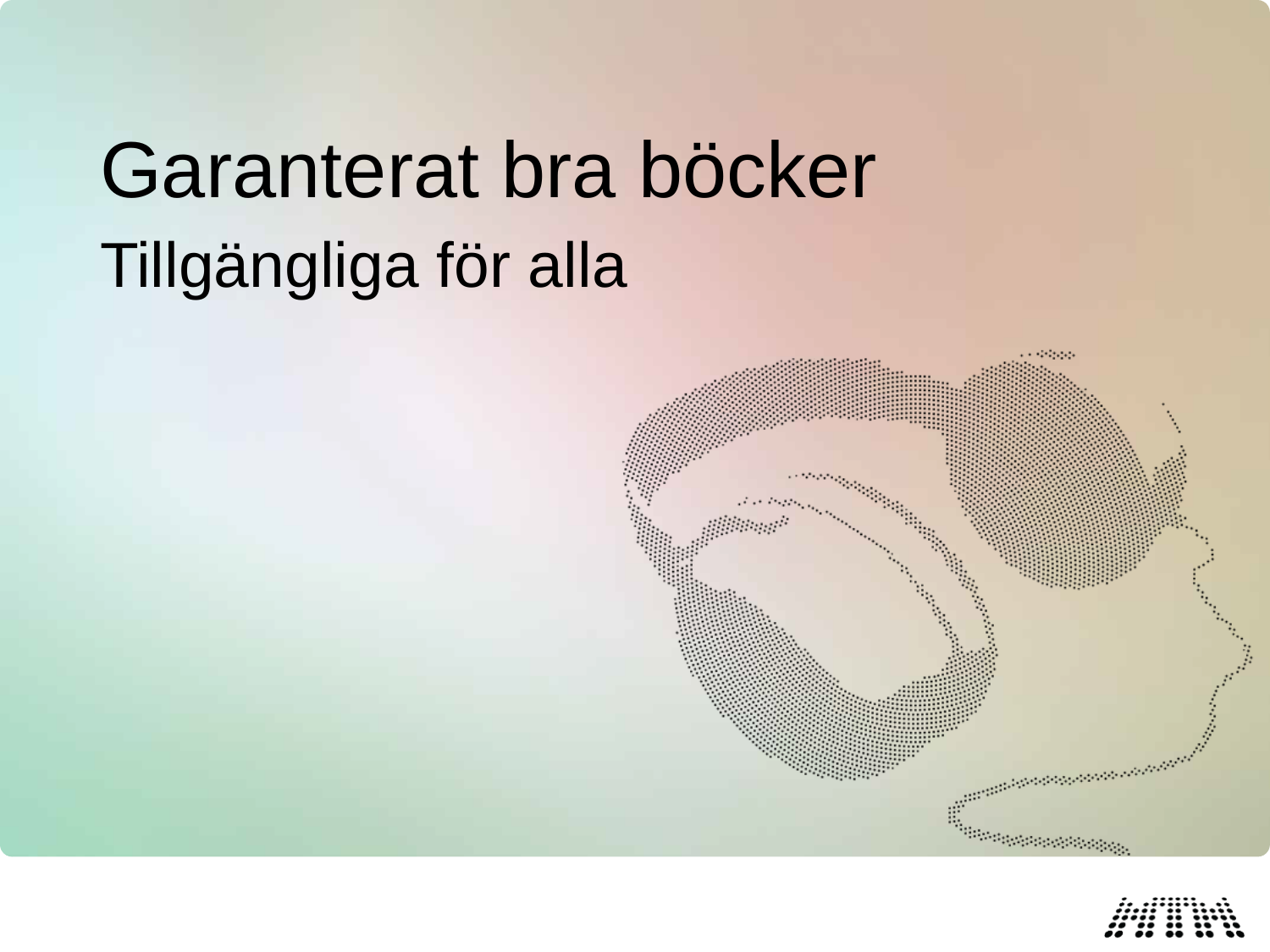

# Garanterat bra böcker
Tillgängliga för alla